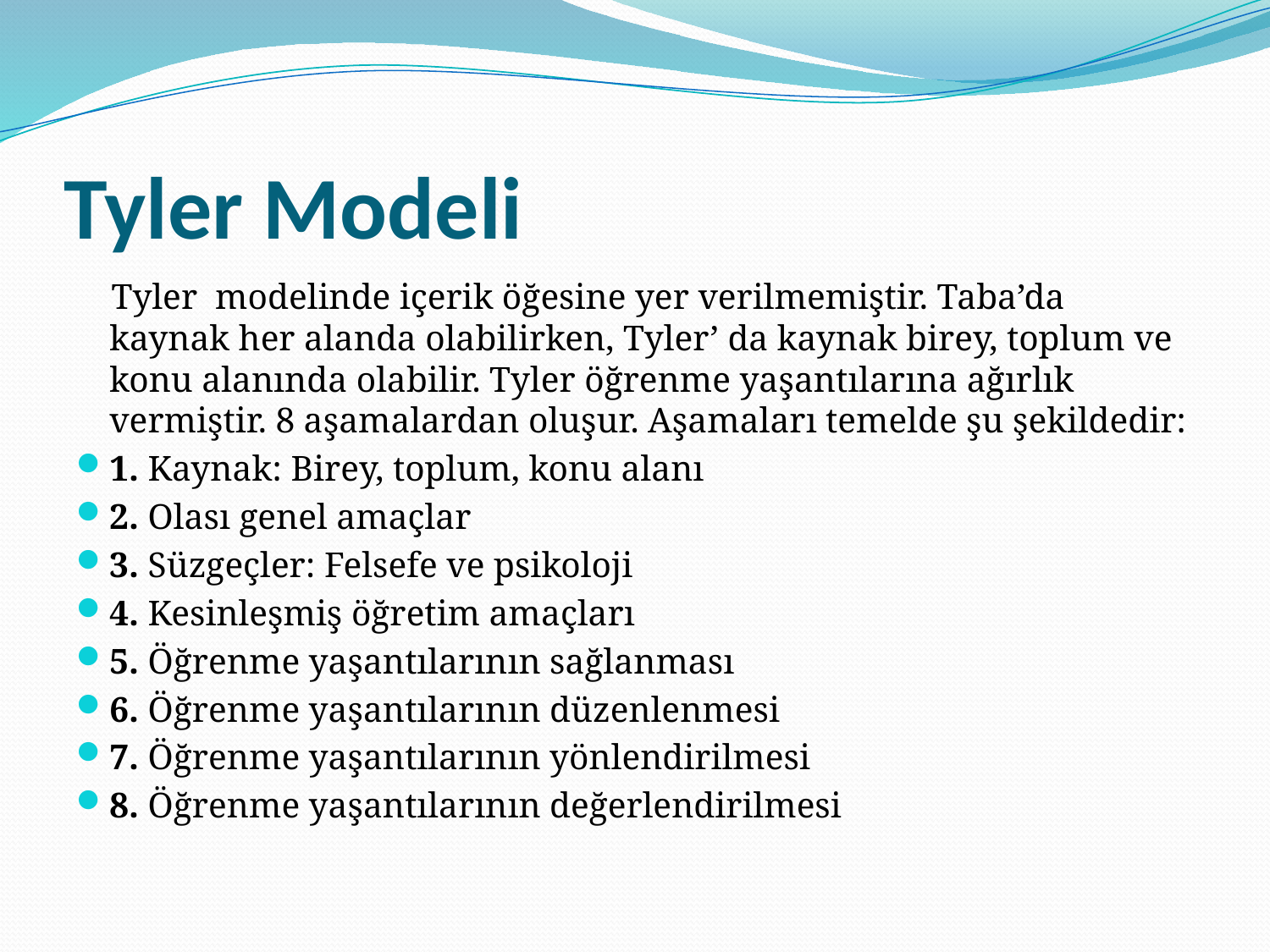

# Tyler Modeli
    Tyler  modelinde içerik öğesine yer verilmemiştir. Taba’da kaynak her alanda olabilirken, Tyler’ da kaynak birey, toplum ve konu alanında olabilir. Tyler öğrenme yaşantılarına ağırlık vermiştir. 8 aşamalardan oluşur. Aşamaları temelde şu şekildedir:
1. Kaynak: Birey, toplum, konu alanı
2. Olası genel amaçlar
3. Süzgeçler: Felsefe ve psikoloji
4. Kesinleşmiş öğretim amaçları
5. Öğrenme yaşantılarının sağlanması
6. Öğrenme yaşantılarının düzenlenmesi
7. Öğrenme yaşantılarının yönlendirilmesi
8. Öğrenme yaşantılarının değerlendirilmesi